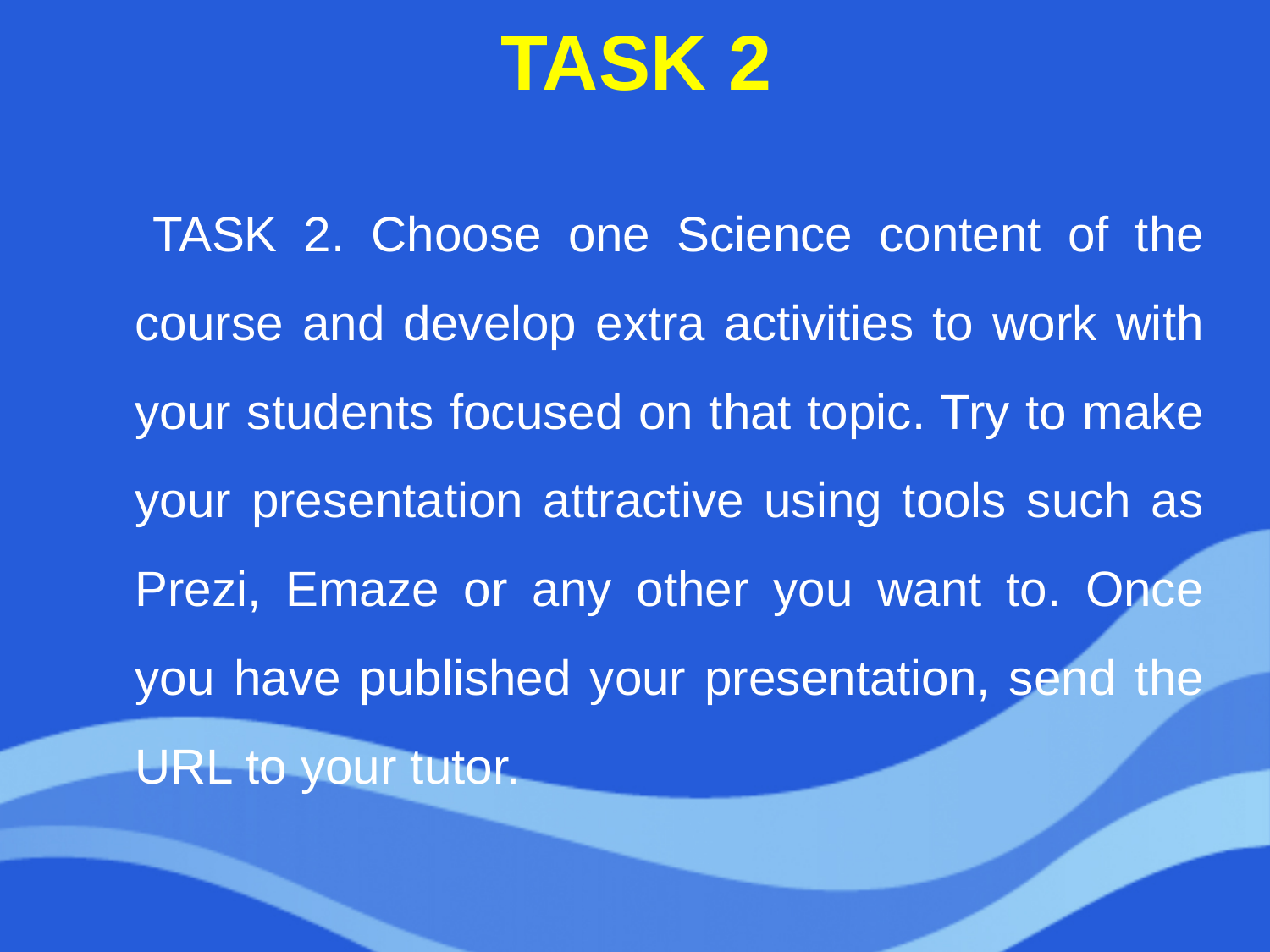

# TASK 2
   TASK 2. Choose one Science content of the course and develop extra activities to work with your students focused on that topic. Try to make your presentation attractive using tools such as Prezi, Emaze or any other you want to. Once you have published your presentation, send the URL to your tutor.